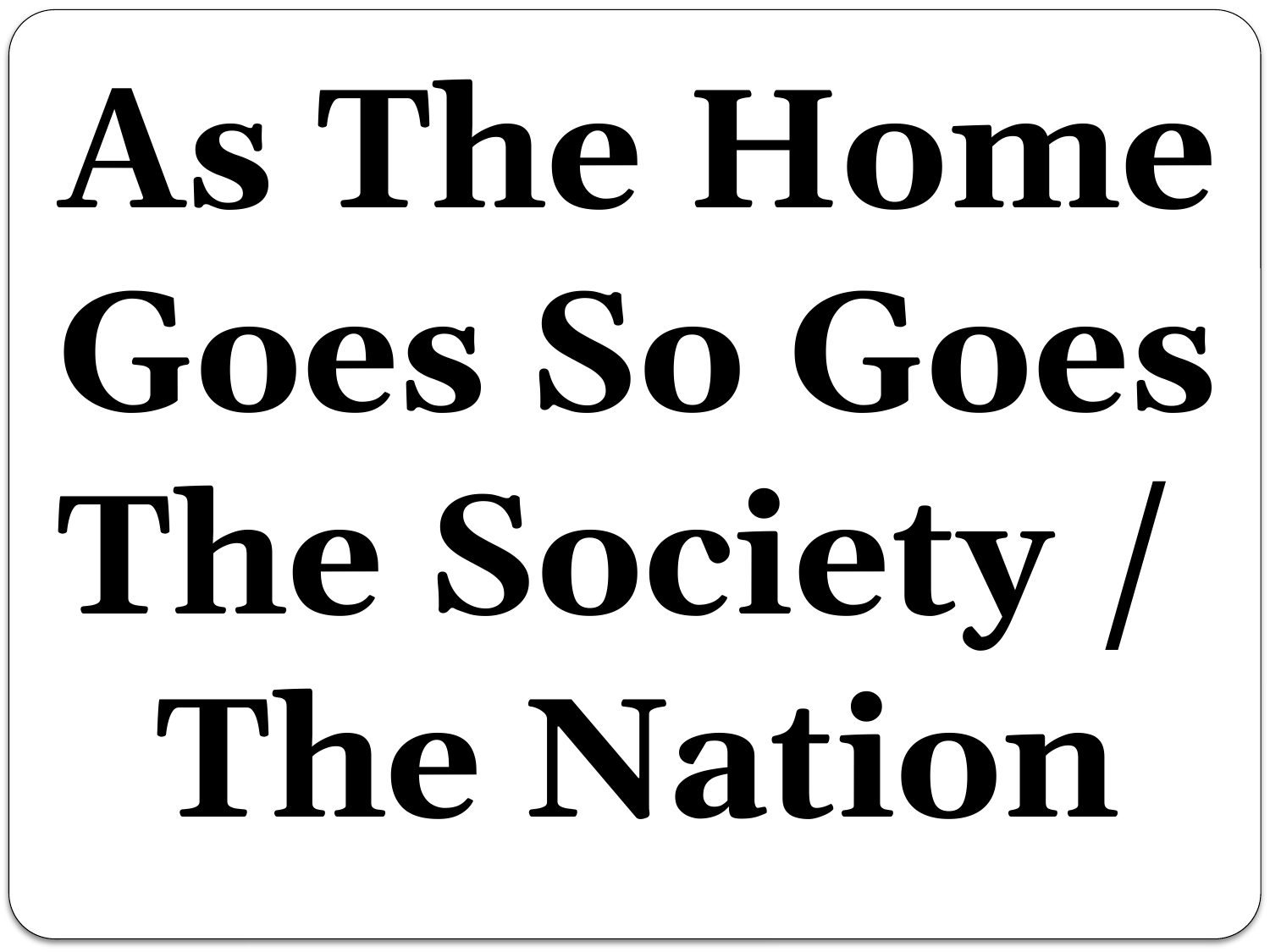

As The Home Goes So Goes The Society /  The Nation